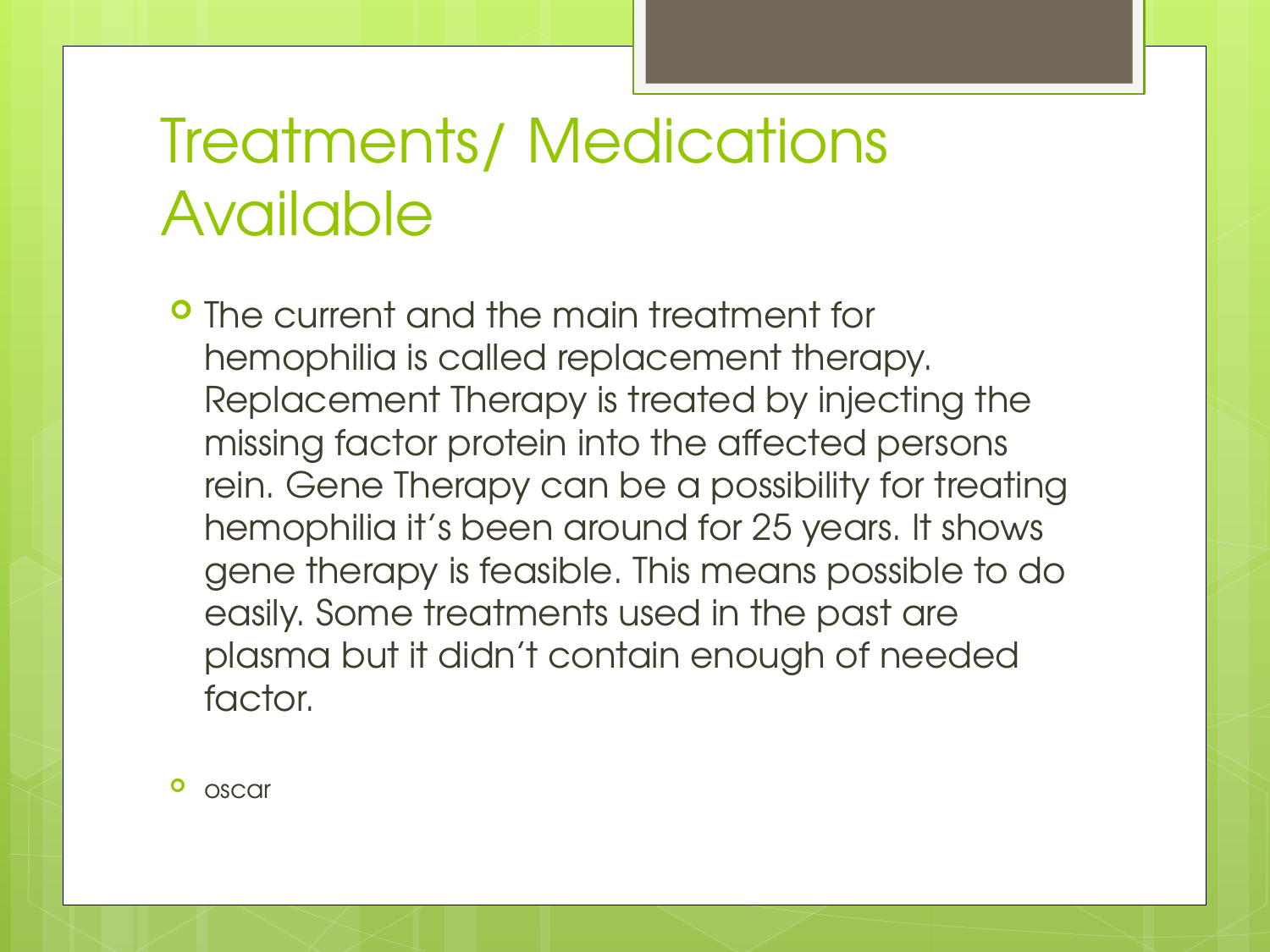

# Treatments/ Medications Available
The current and the main treatment for hemophilia is called replacement therapy. Replacement Therapy is treated by injecting the missing factor protein into the affected persons rein. Gene Therapy can be a possibility for treating hemophilia it’s been around for 25 years. It shows gene therapy is feasible. This means possible to do easily. Some treatments used in the past are plasma but it didn’t contain enough of needed factor.

oscar